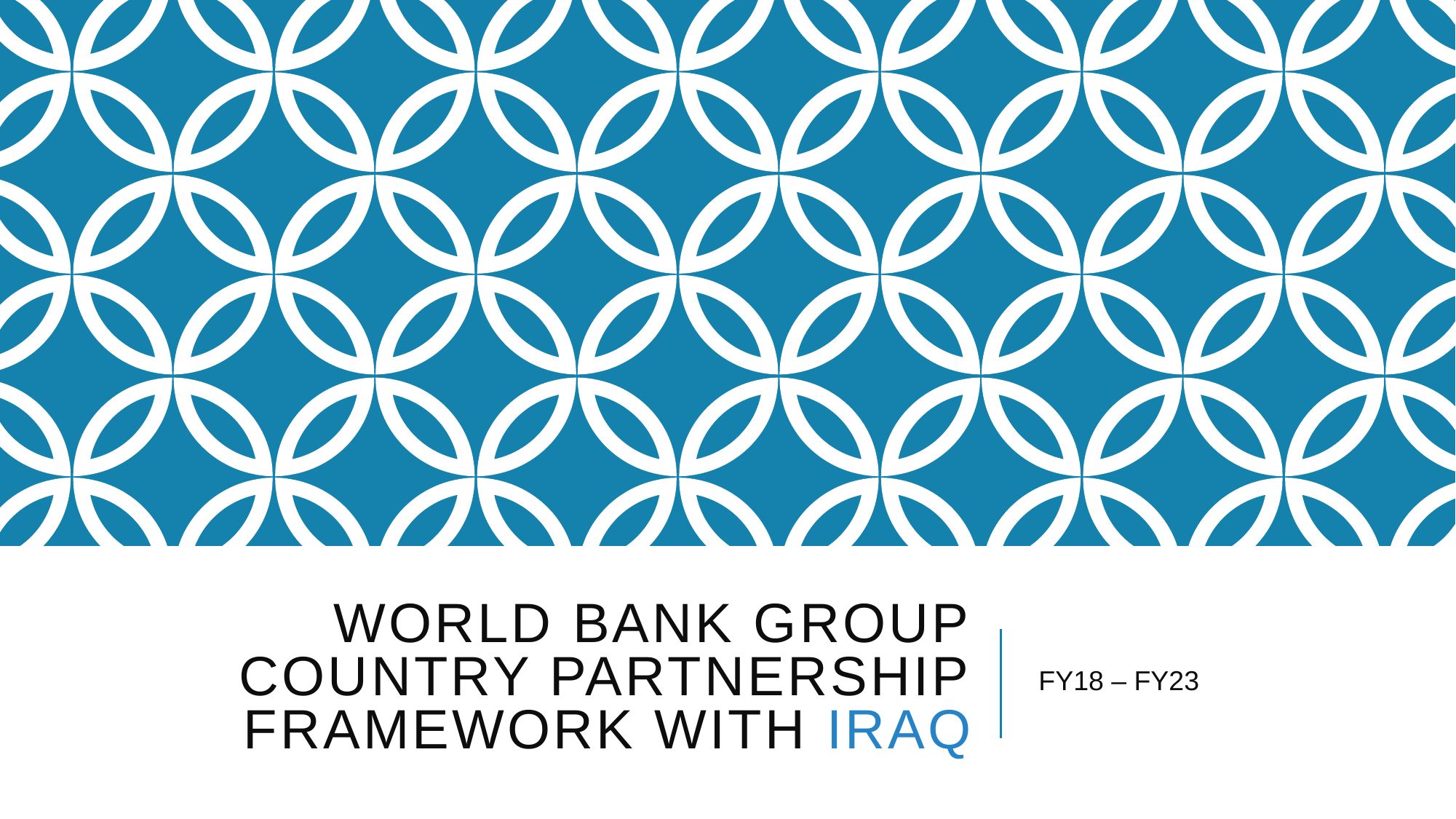

# World Bank Group COUNTRY PARTNERSHIP FRAMEWORK with IRAQ
FY18 – FY23